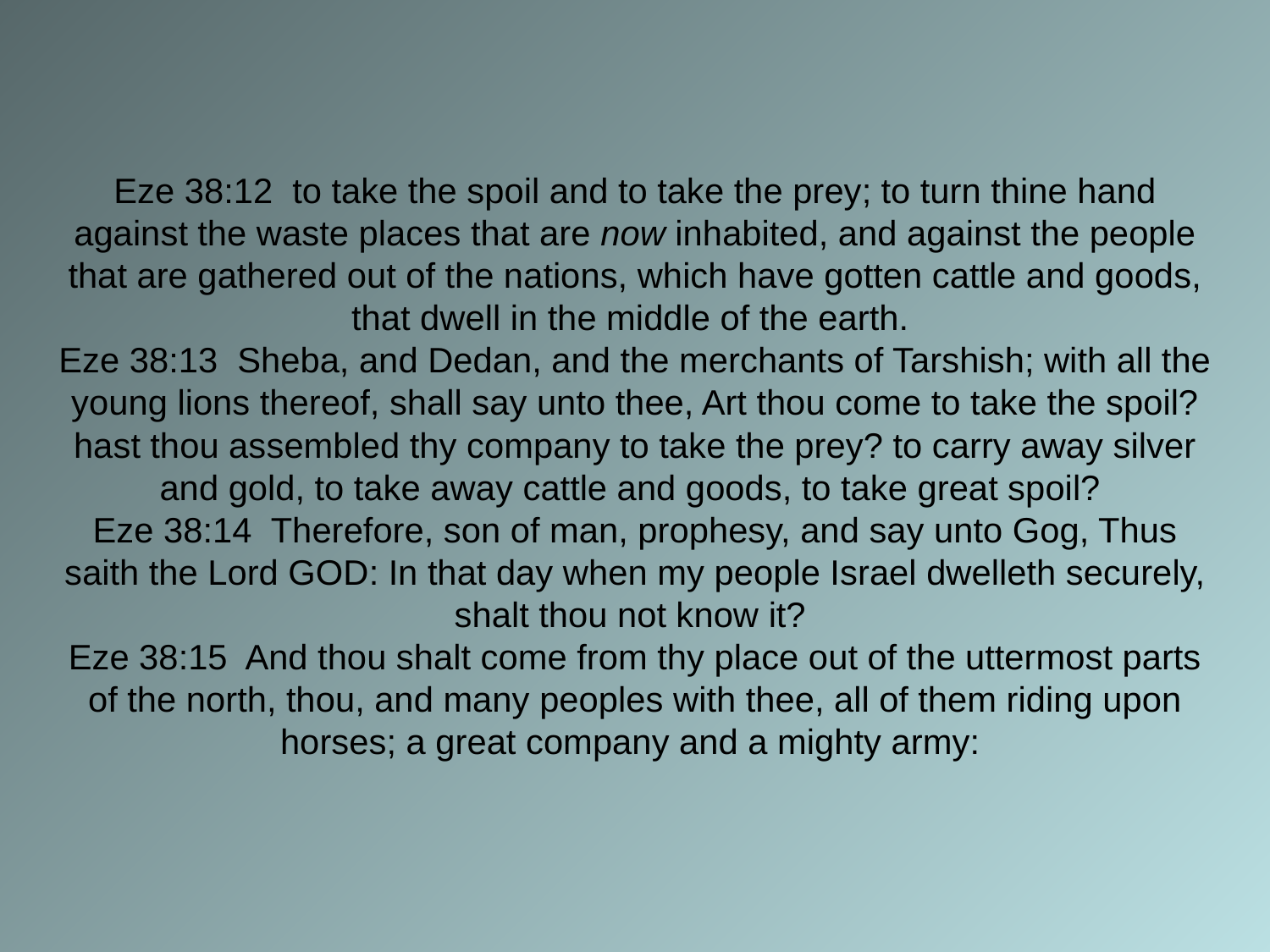

# Eze 38:12  to take the spoil and to take the prey; to turn thine hand against the waste places that are now inhabited, and against the people that are gathered out of the nations, which have gotten cattle and goods, that dwell in the middle of the earth. Eze 38:13  Sheba, and Dedan, and the merchants of Tarshish; with all the young lions thereof, shall say unto thee, Art thou come to take the spoil? hast thou assembled thy company to take the prey? to carry away silver and gold, to take away cattle and goods, to take great spoil? Eze 38:14  Therefore, son of man, prophesy, and say unto Gog, Thus saith the Lord GOD: In that day when my people Israel dwelleth securely, shalt thou not know it? Eze 38:15  And thou shalt come from thy place out of the uttermost parts of the north, thou, and many peoples with thee, all of them riding upon horses; a great company and a mighty army: